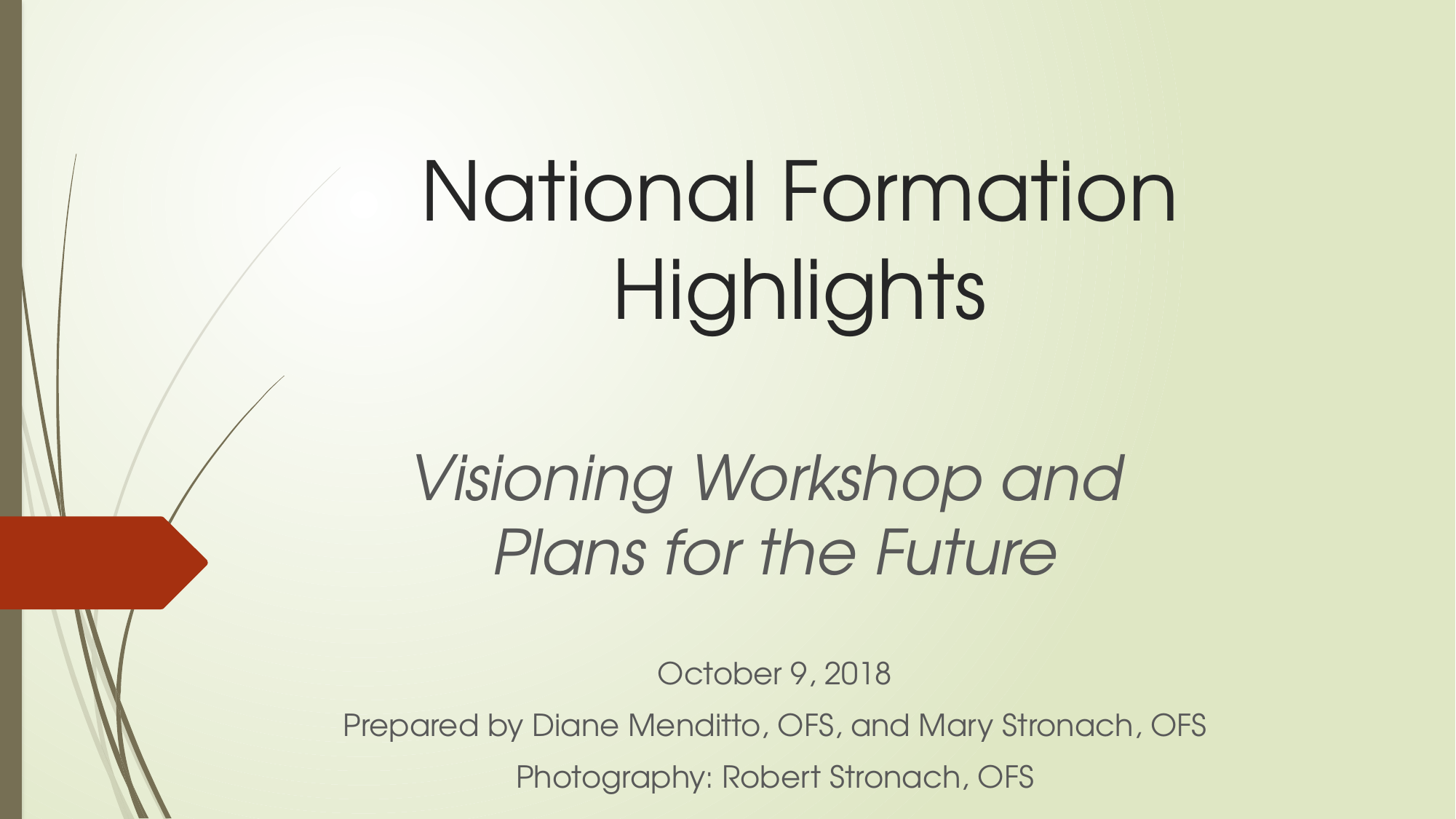

# National Formation Highlights
Visioning Workshop and
Plans for the Future

October 9, 2018
Prepared by Diane Menditto, OFS, and Mary Stronach, OFS
Photography: Robert Stronach, OFS